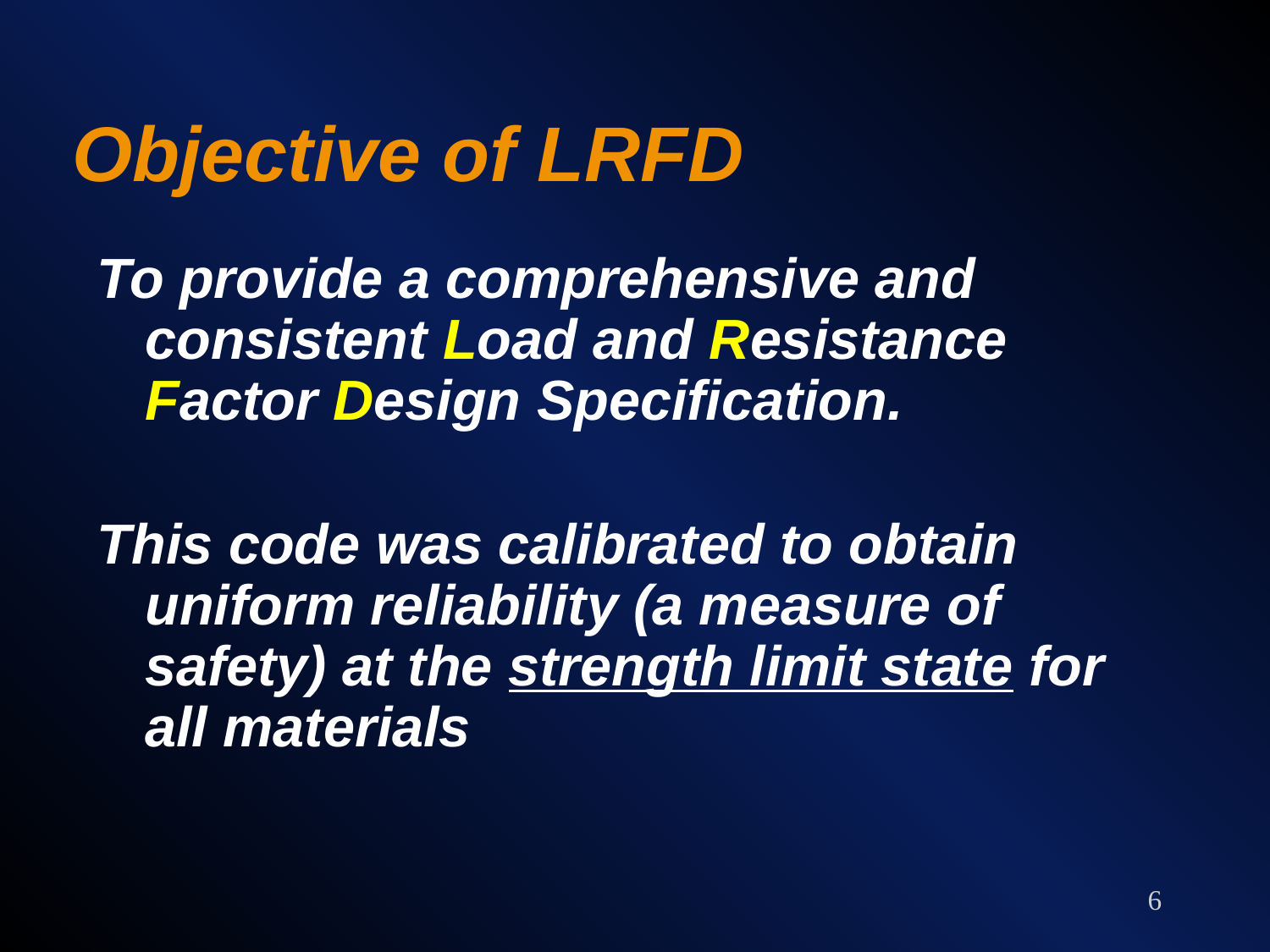

# Objective of LRFD
To provide a comprehensive and consistent Load and Resistance Factor Design Specification.

This code was calibrated to obtain uniform reliability (a measure of safety) at the strength limit state for all materials

6